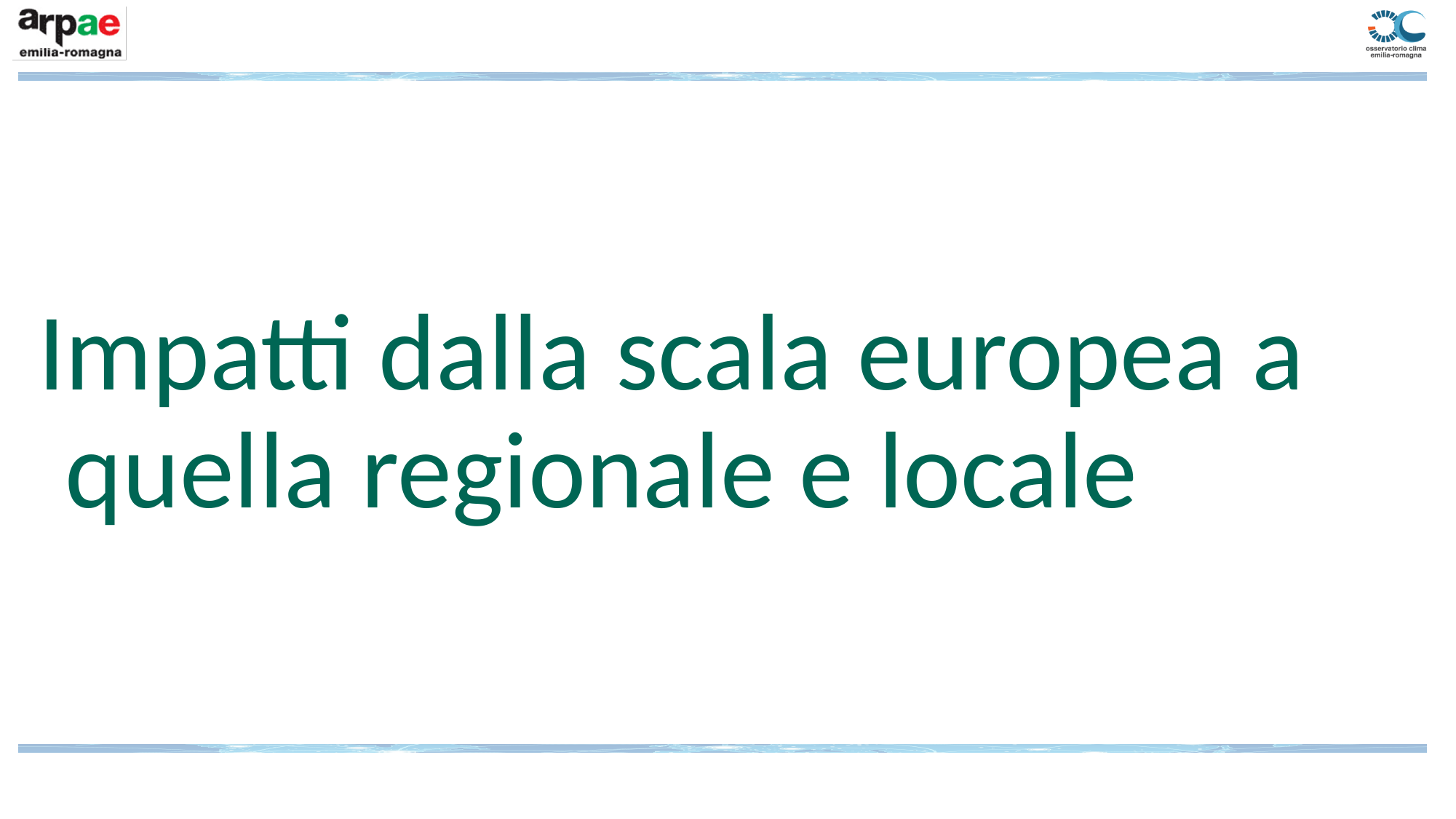

Impatti dalla scala europea a quella regionale e locale